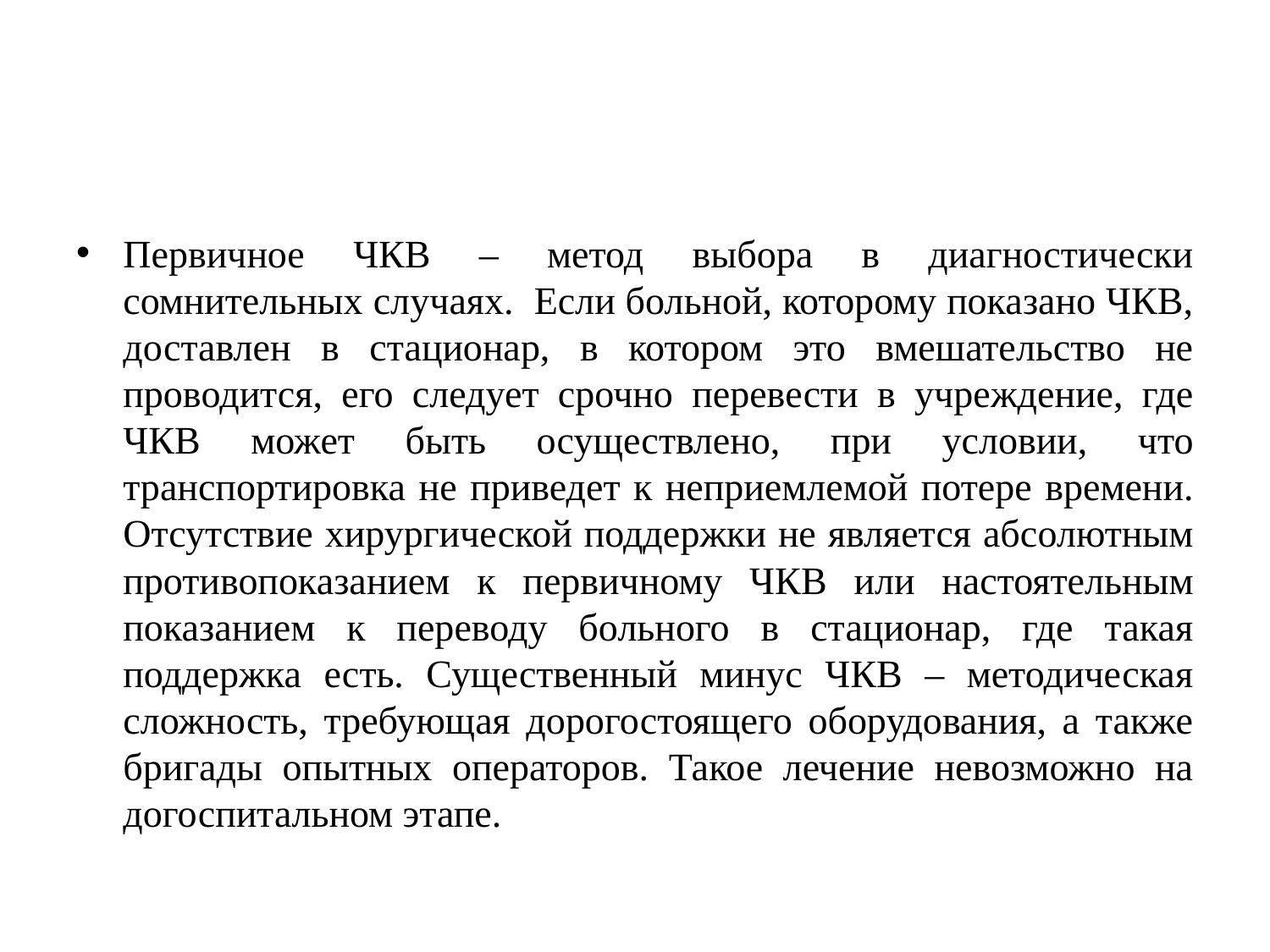

#
Первичное ЧКВ – метод выбора в диагностически сомнительных случаях.  Если больной, которому показано ЧКВ, доставлен в стационар, в котором это вмешательство не проводится, его следует срочно перевести в учреждение, где ЧКВ может быть осуществлено, при условии, что транспортировка не приведет к неприемлемой потере времени. Отсутствие хирургической поддержки не является абсолютным противопоказанием к первичному ЧКВ или настоятельным показанием к переводу больного в стационар, где такая поддержка есть. Существенный минус ЧКВ – методическая сложность, требующая дорогостоящего оборудования, а также бригады опытных операторов. Такое лечение невозможно на догоспитальном этапе.